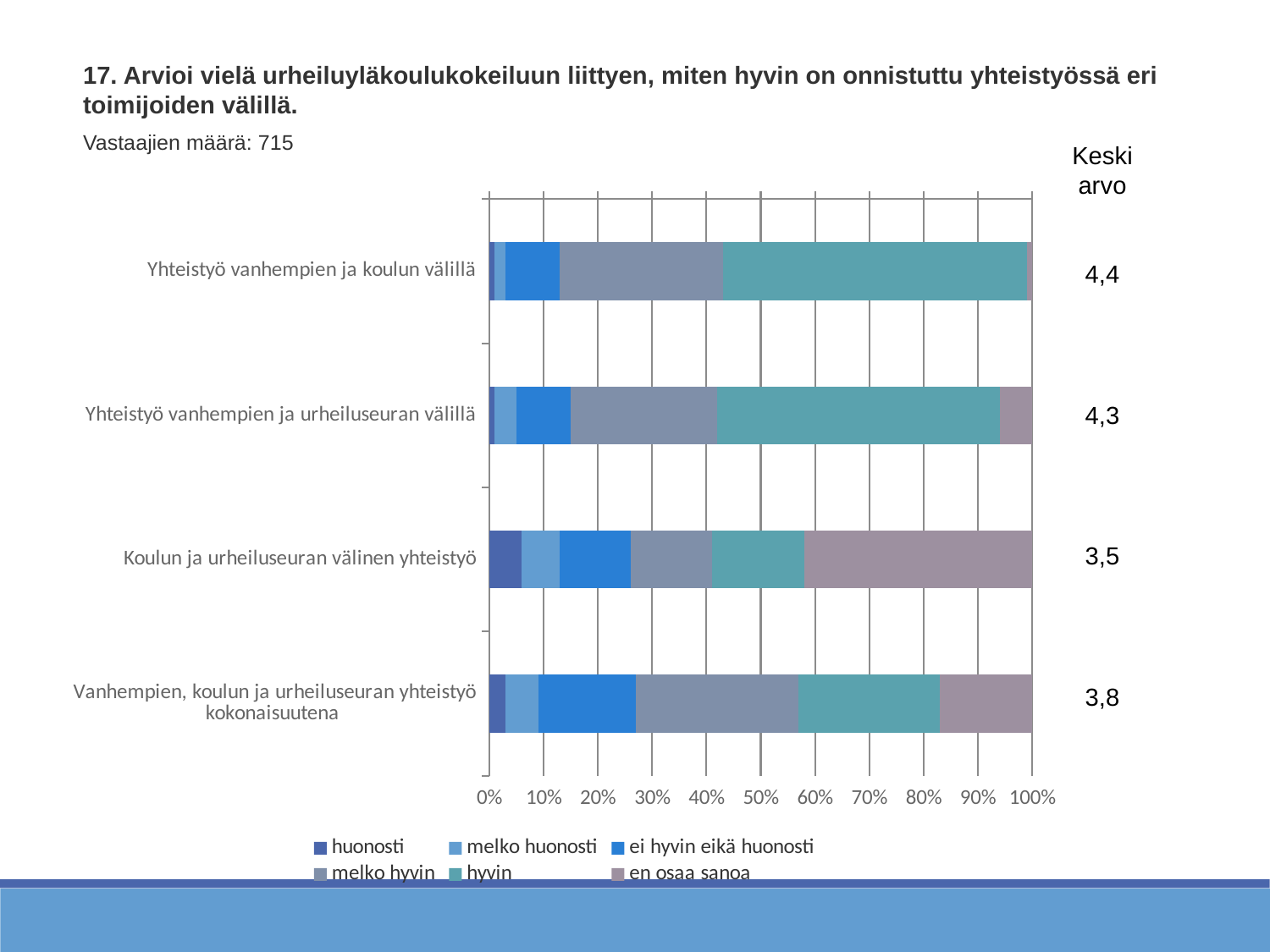

17. Arvioi vielä urheiluyläkoulukokeiluun liittyen, miten hyvin on onnistuttu yhteistyössä eri toimijoiden välillä.
Vastaajien määrä: 715
Keskiarvo

### Chart

| Category | huonosti | melko huonosti | ei hyvin eikä huonosti | melko hyvin | hyvin | en osaa sanoa |
|---|---|---|---|---|---|---|
| Yhteistyö vanhempien ja koulun välillä | 0.01 | 0.02 | 0.1 | 0.3 | 0.56 | 0.01 |
| Yhteistyö vanhempien ja urheiluseuran välillä | 0.01 | 0.04 | 0.1 | 0.27 | 0.52 | 0.06 |
| Koulun ja urheiluseuran välinen yhteistyö | 0.06 | 0.07 | 0.13 | 0.15 | 0.17 | 0.42 |
| Vanhempien, koulun ja urheiluseuran yhteistyö kokonaisuutena  | 0.03 | 0.06 | 0.18 | 0.3 | 0.26 | 0.17 |
4,4
4,3
3,5
3,8